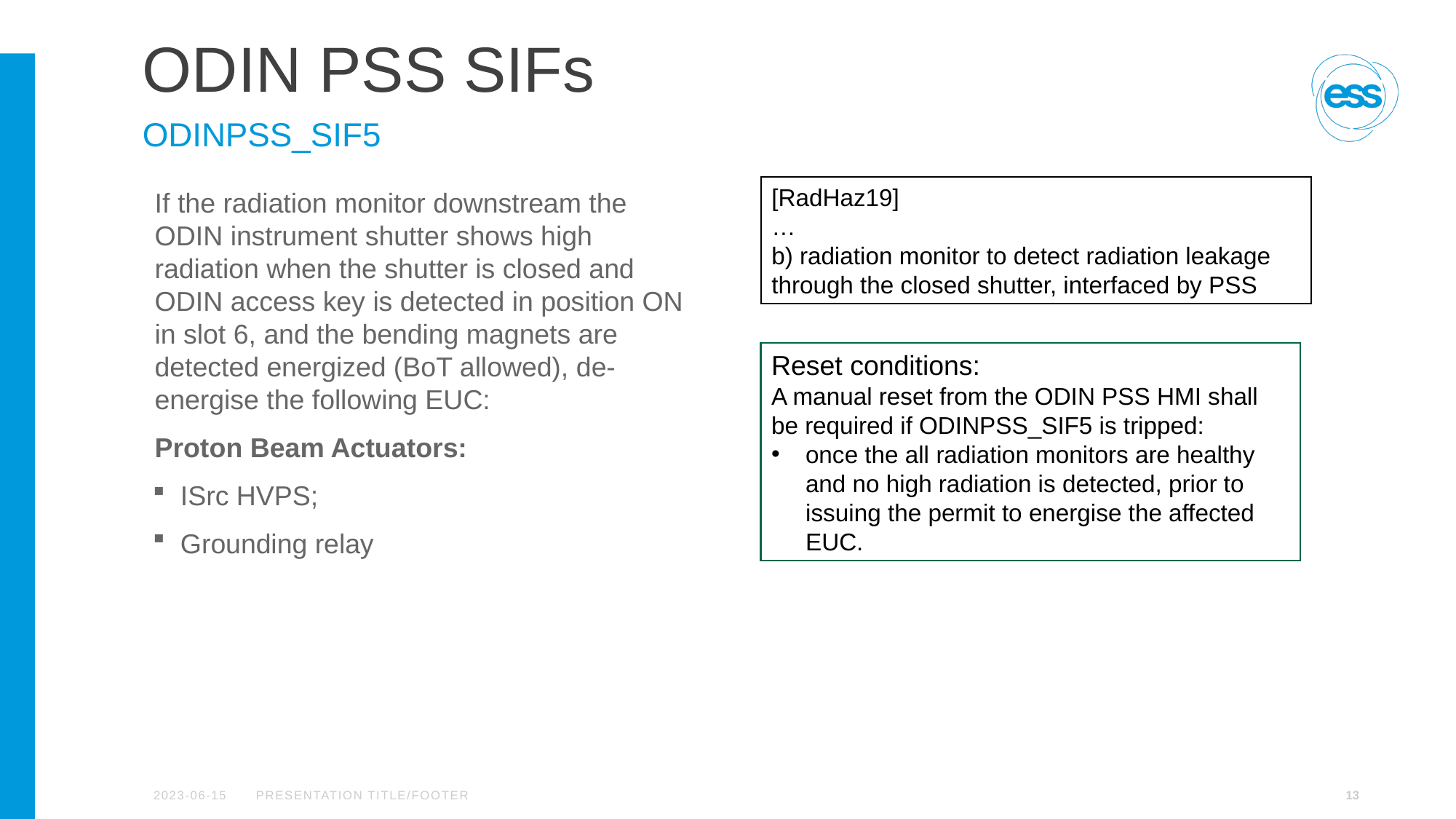

# ODIN PSS SIFs
ODINPSS_SIF5
[RadHaz19]
…
b) radiation monitor to detect radiation leakage through the closed shutter, interfaced by PSS
If the radiation monitor downstream the ODIN instrument shutter shows high radiation when the shutter is closed and ODIN access key is detected in position ON in slot 6, and the bending magnets are detected energized (BoT allowed), de-energise the following EUC:
Proton Beam Actuators:
ISrc HVPS;
Grounding relay
Reset conditions:
A manual reset from the ODIN PSS HMI shall be required if ODINPSS_SIF5 is tripped:
once the all radiation monitors are healthy and no high radiation is detected, prior to issuing the permit to energise the affected EUC.

2023-06-15
PRESENTATION TITLE/FOOTER
13